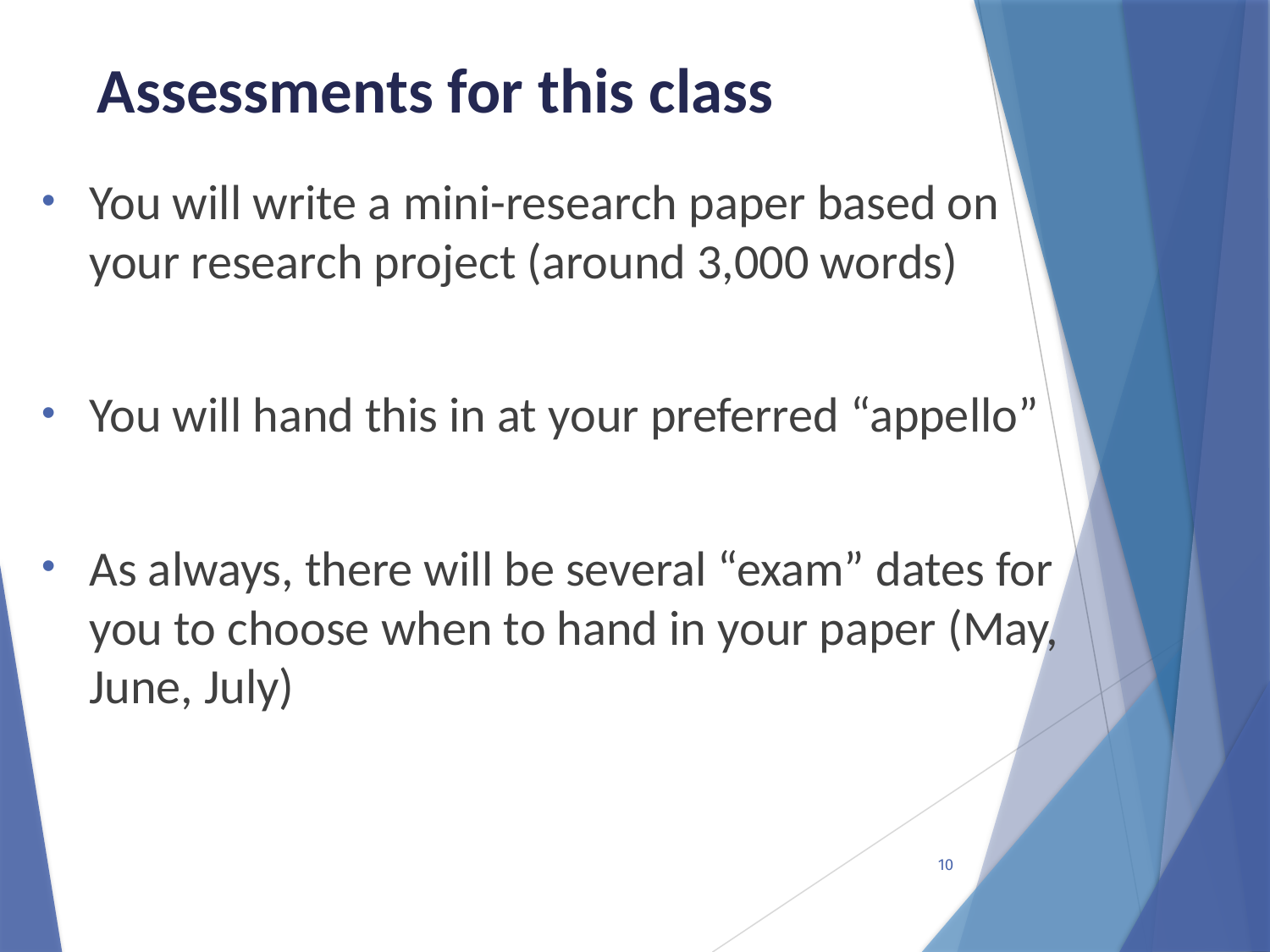

# Assessments for this class
You will write a mini-research paper based on your research project (around 3,000 words)

You will hand this in at your preferred “appello”

As always, there will be several “exam” dates for you to choose when to hand in your paper (May, June, July)
10